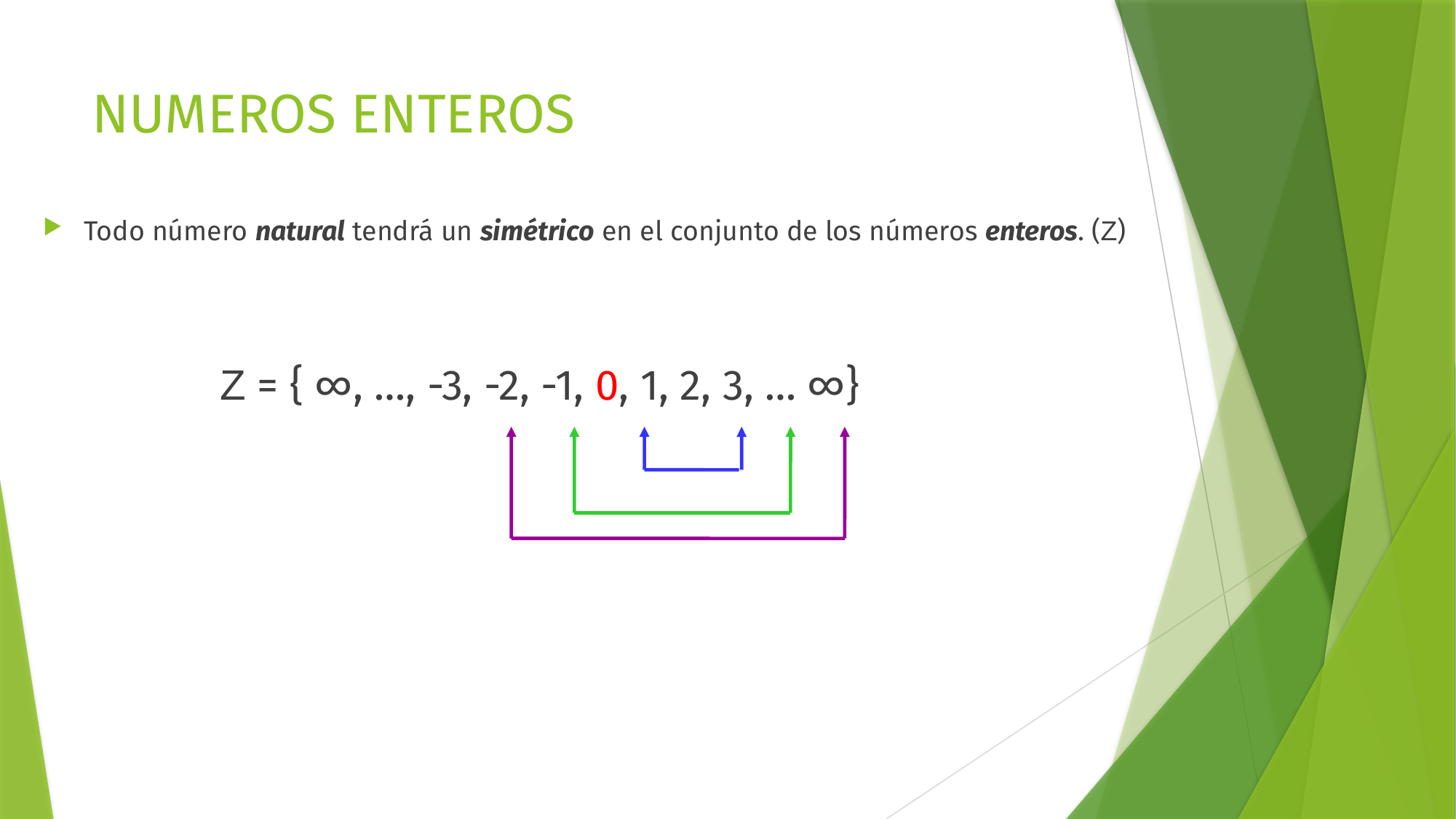

# NUMEROS ENTEROS
Todo número natural tendrá un simétrico en el conjunto de los números enteros. (Z)

               Z = { ∞, …, -3, -2, -1, 0, 1, 2, 3, … ∞}